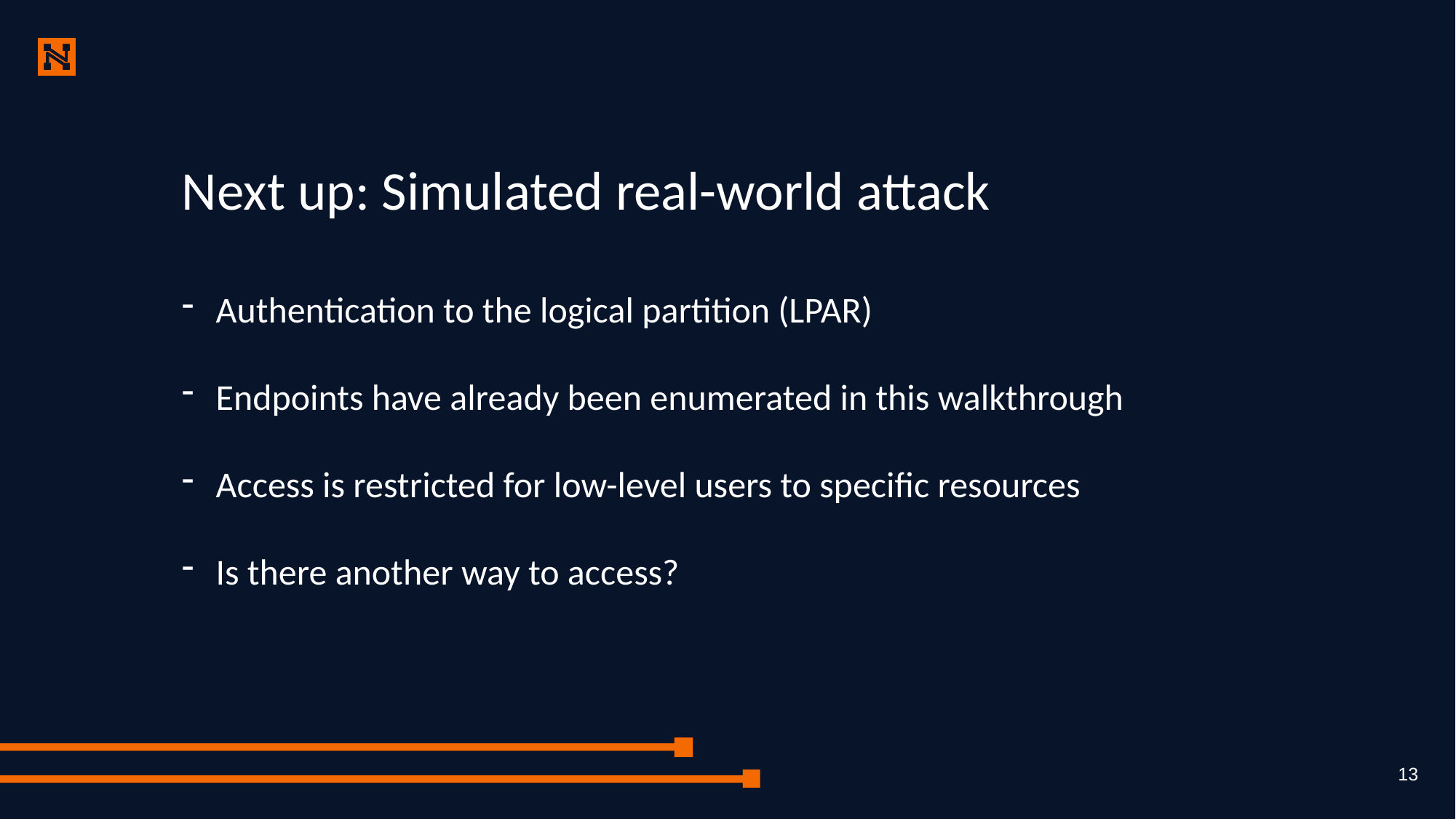

Next up: Simulated real-world attack

Authentication to the logical partition (LPAR)

Endpoints have already been enumerated in this walkthrough

Access is restricted for low-level users to specific resources

Is there another way to access?

13